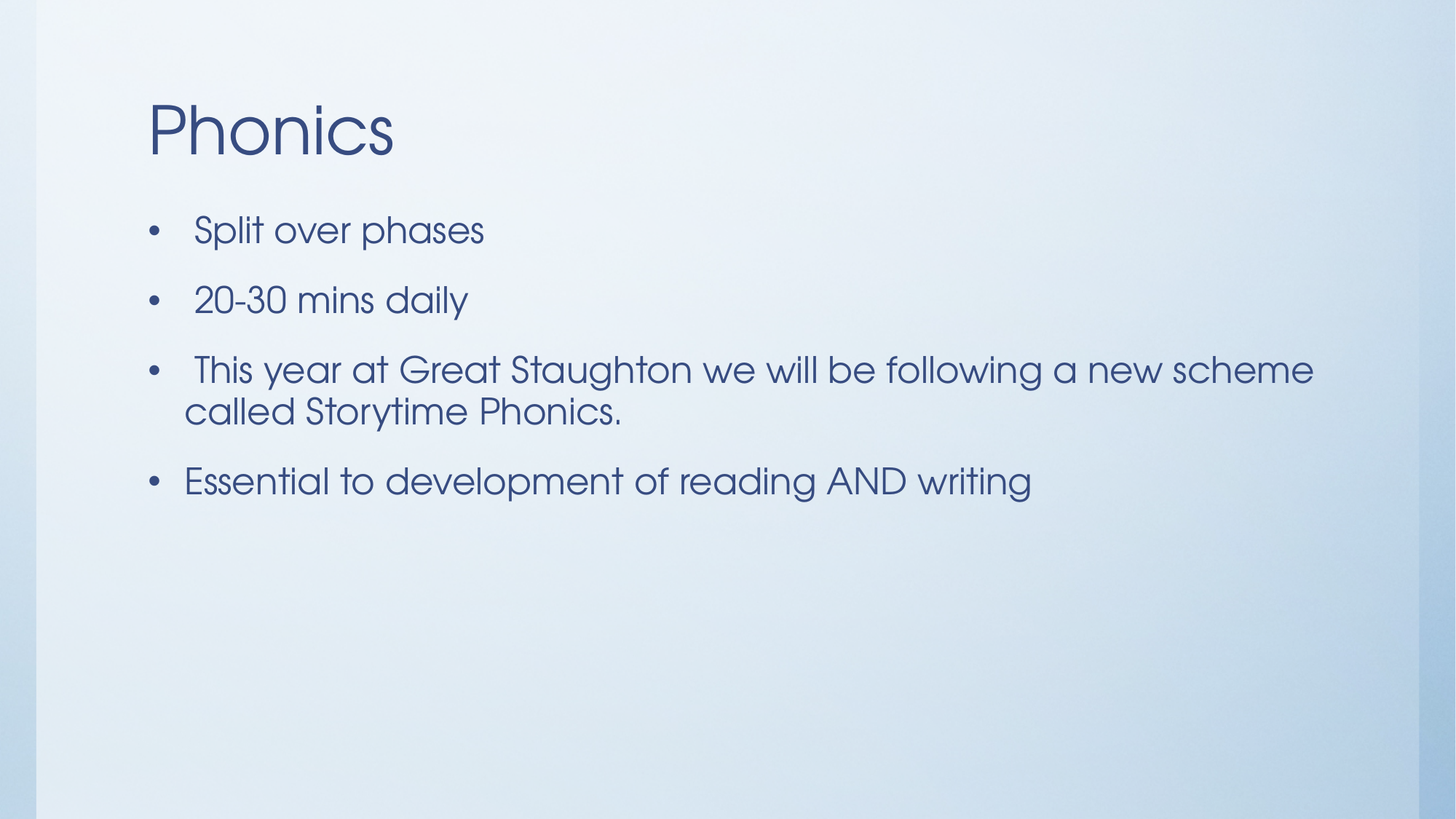

# Phonics
 Split over phases
 20-30 mins daily
 This year at Great Staughton we will be following a new scheme called Storytime Phonics.
Essential to development of reading AND writing